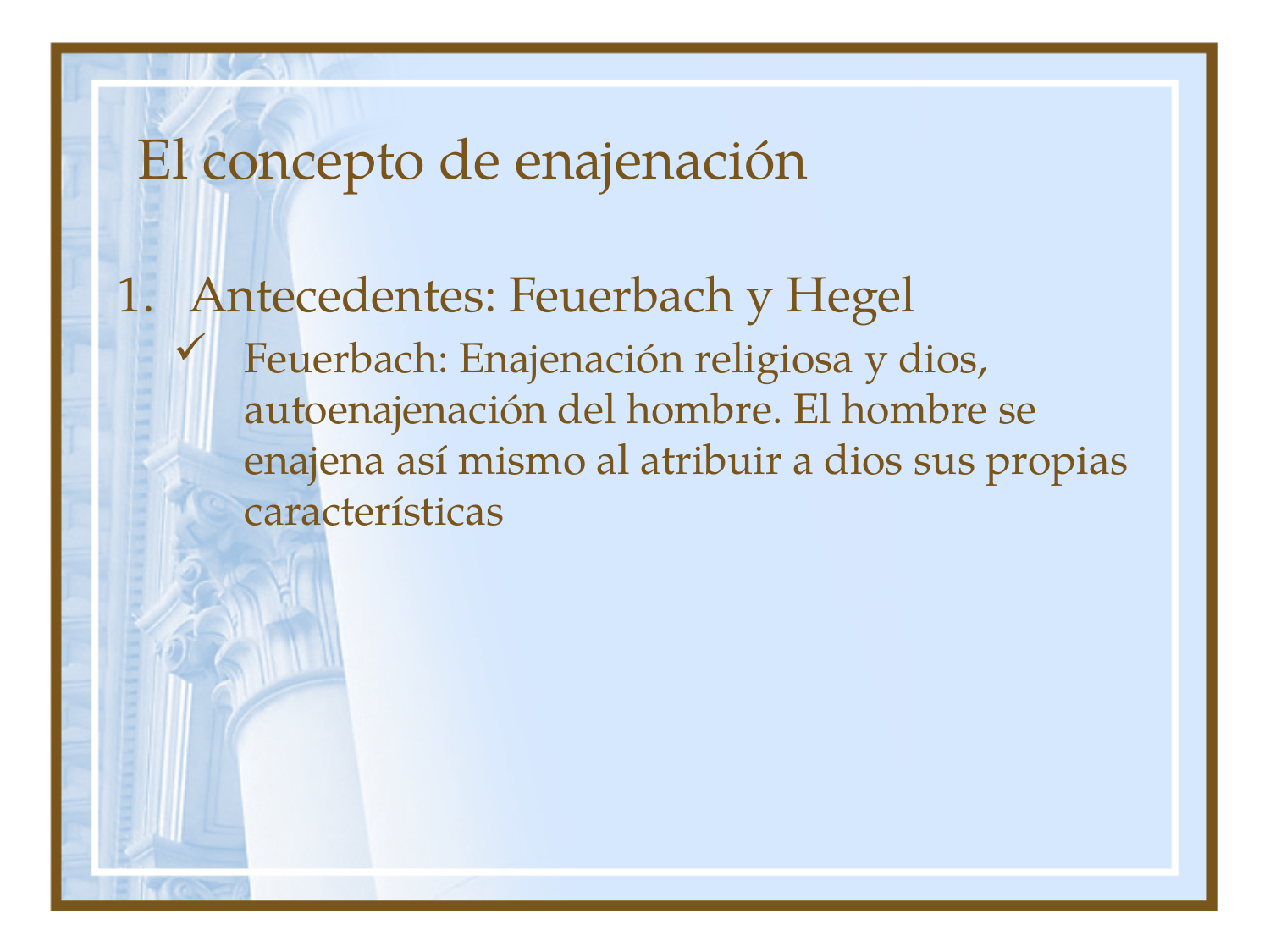

# El concepto de enajenación
Antecedentes: Feuerbach y Hegel
Feuerbach: Enajenación religiosa y dios, autoenajenación del hombre. El hombre se enajena así mismo al atribuir a dios sus propias características